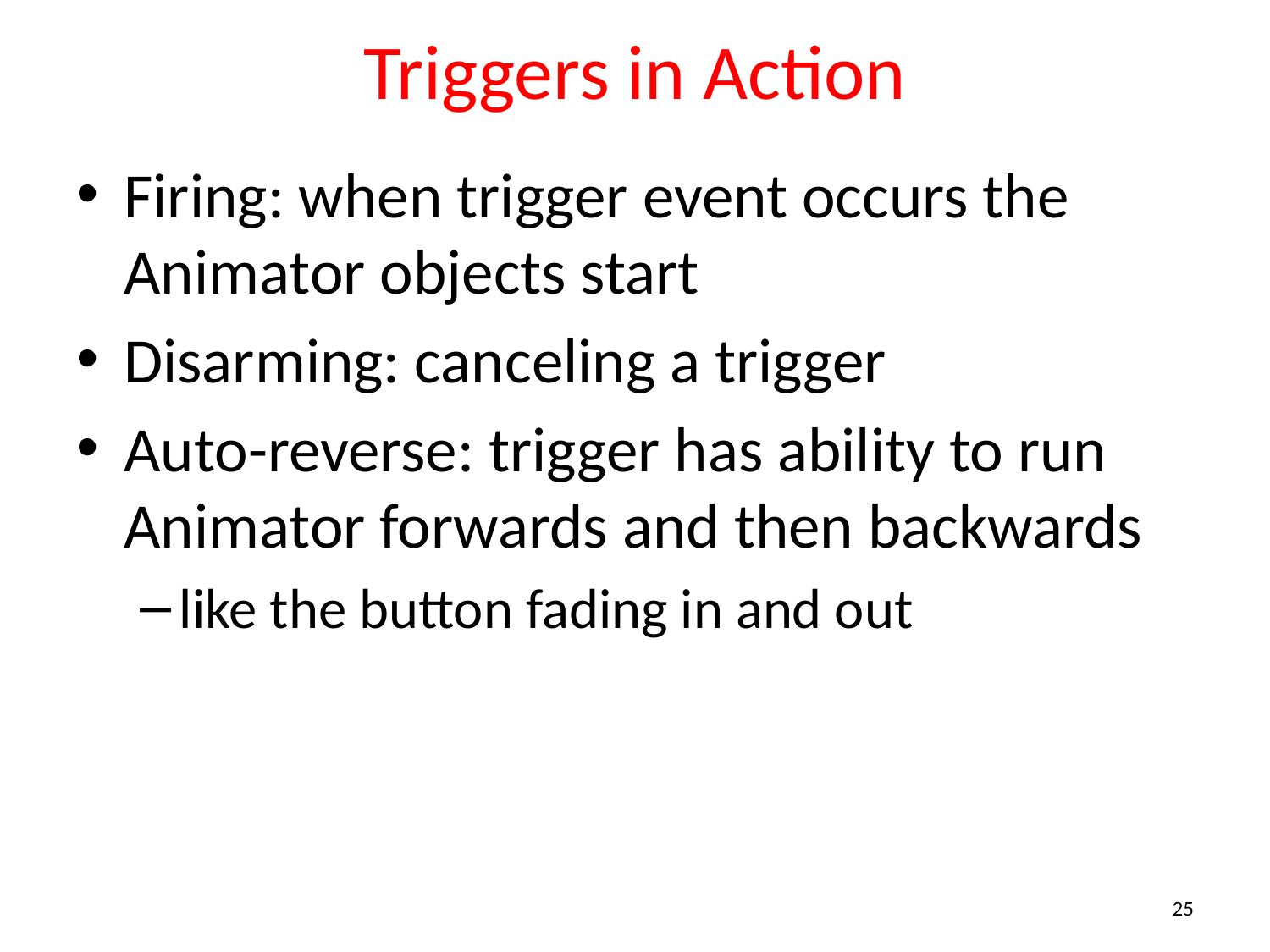

# Triggers in Action
Firing: when trigger event occurs the Animator objects start
Disarming: canceling a trigger
Auto-reverse: trigger has ability to run Animator forwards and then backwards
like the button fading in and out
25